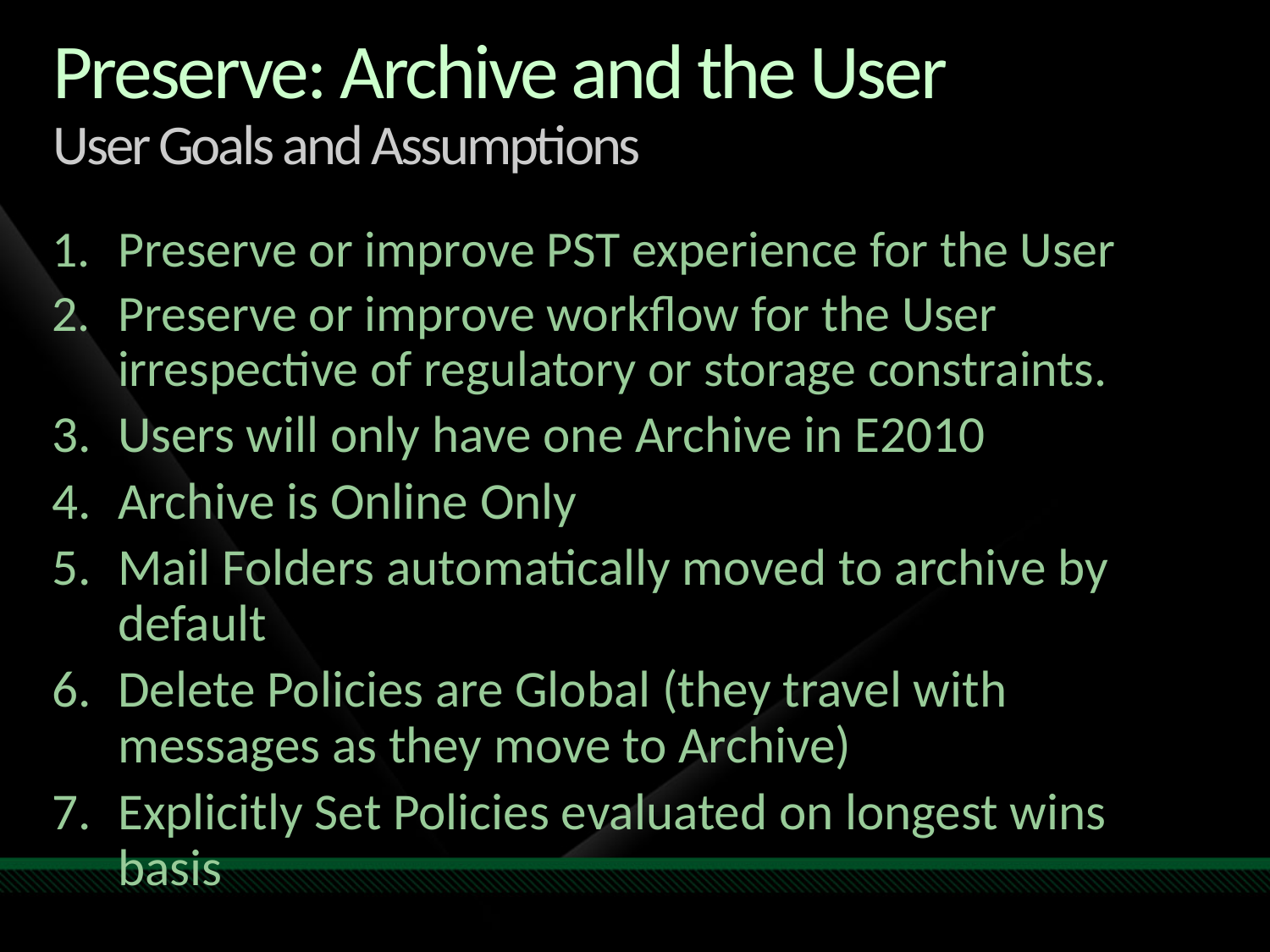

# Preserve: Archive and the User User Goals and Assumptions
Preserve or improve PST experience for the User
Preserve or improve workflow for the User irrespective of regulatory or storage constraints.
Users will only have one Archive in E2010
Archive is Online Only
Mail Folders automatically moved to archive by default
Delete Policies are Global (they travel with messages as they move to Archive)
Explicitly Set Policies evaluated on longest wins basis